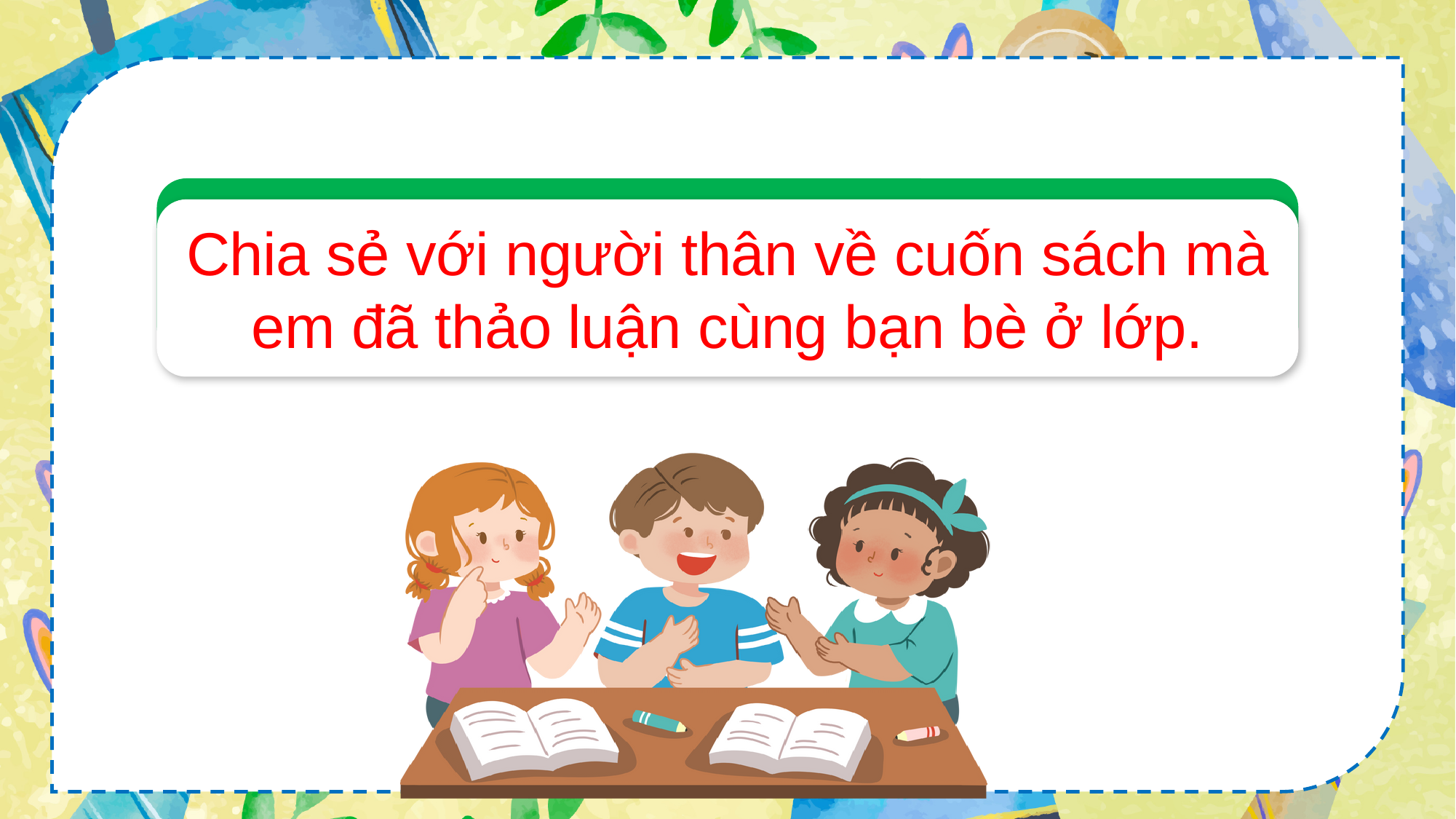

Chia sẻ với người thân về cuốn sách mà em đã thảo luận cùng bạn bè ở lớp.